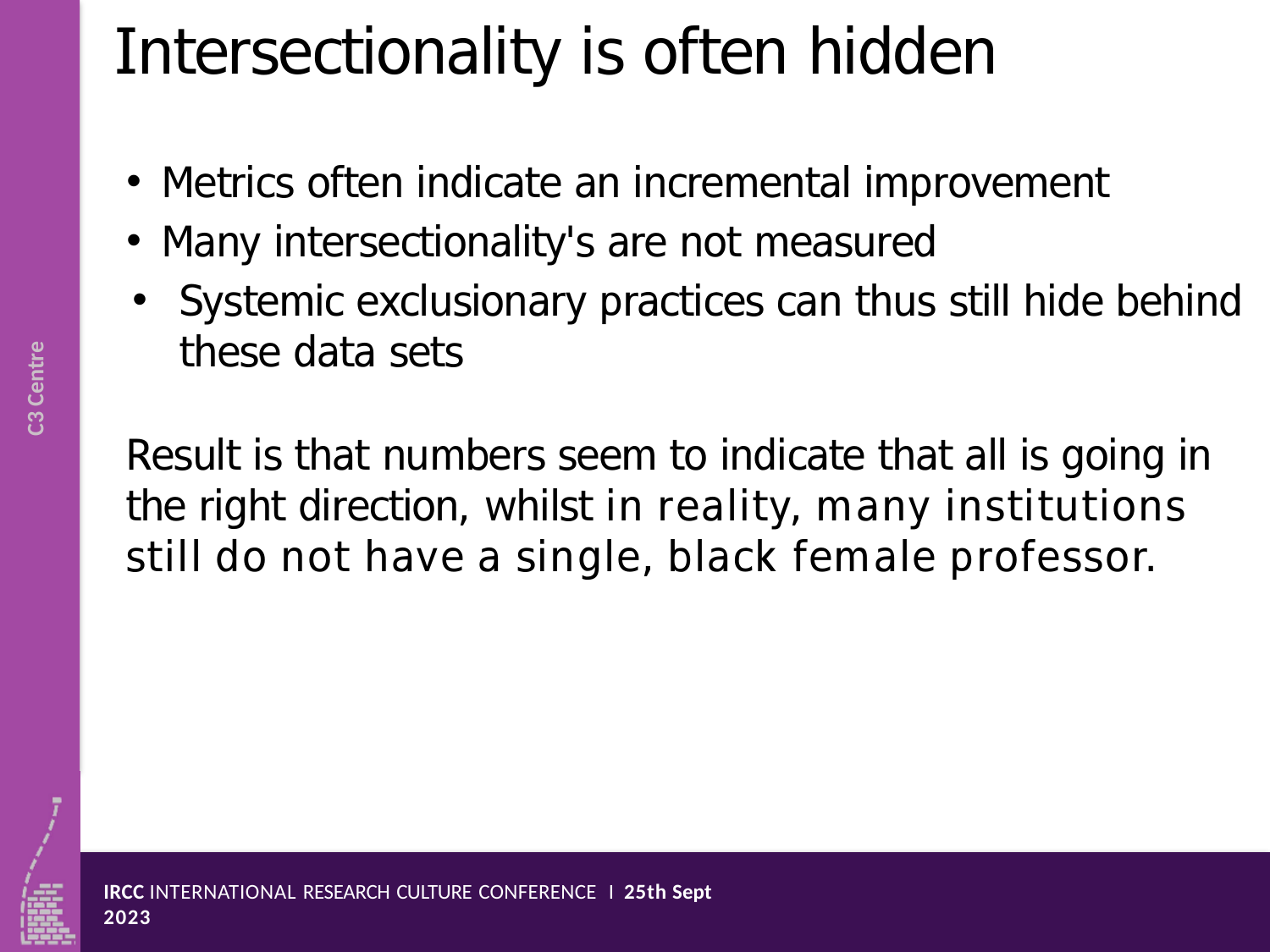

# Intersectionality is often hidden

Metrics often indicate an incremental improvement
Many intersectionality's are not measured
Systemic exclusionary practices can thus still hide behind these data sets

Result is that numbers seem to indicate that all is going in the right direction, whilst in reality, many institutions still do not have a single, black female professor.